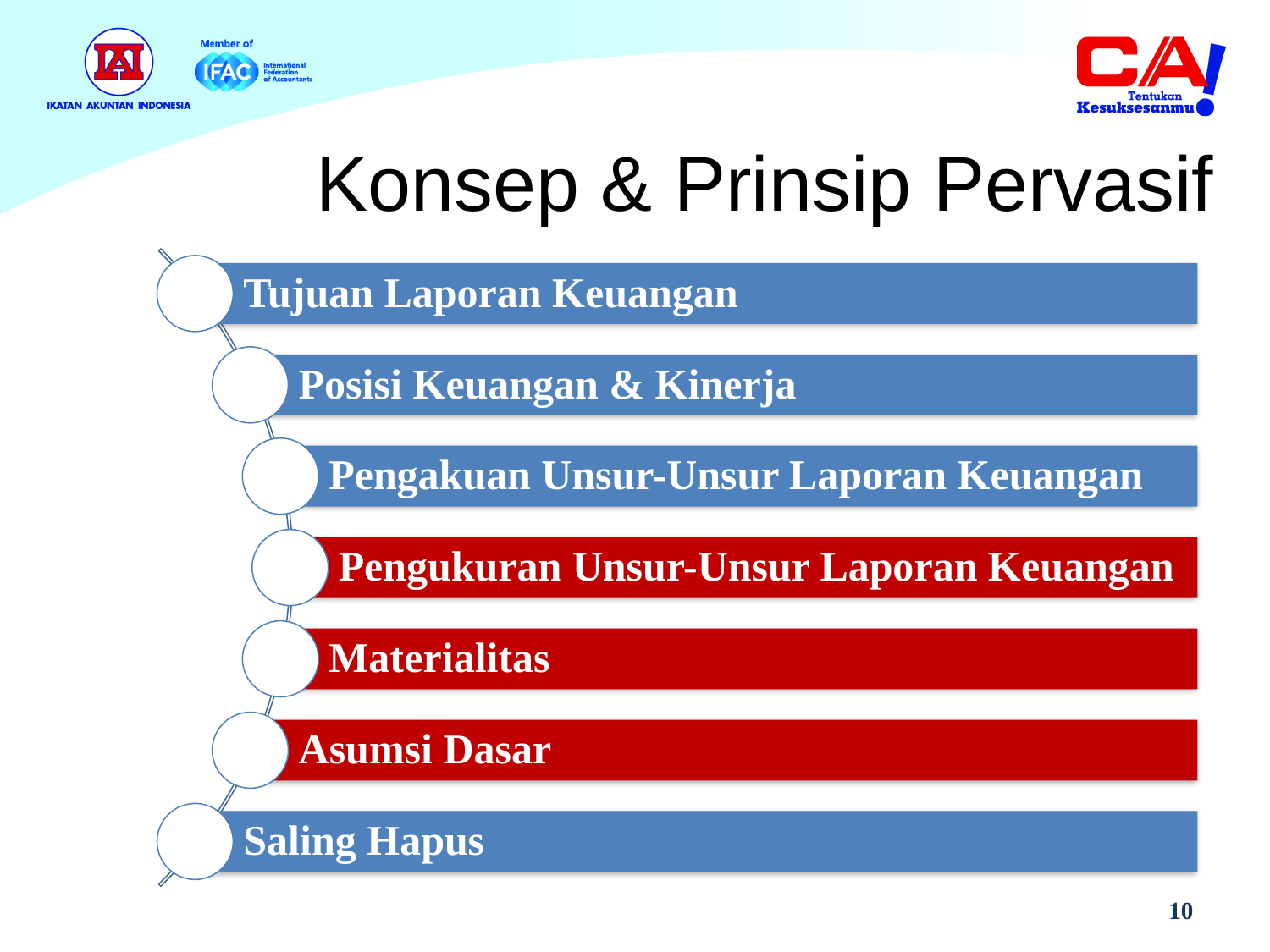

# Konsep & Prinsip Pervasif
Tujuan Laporan Keuangan
Posisi Keuangan & Kinerja
Pengakuan Unsur-Unsur Laporan Keuangan
Pengukuran Unsur-Unsur Laporan Keuangan
Materialitas
Asumsi Dasar
Saling Hapus
10